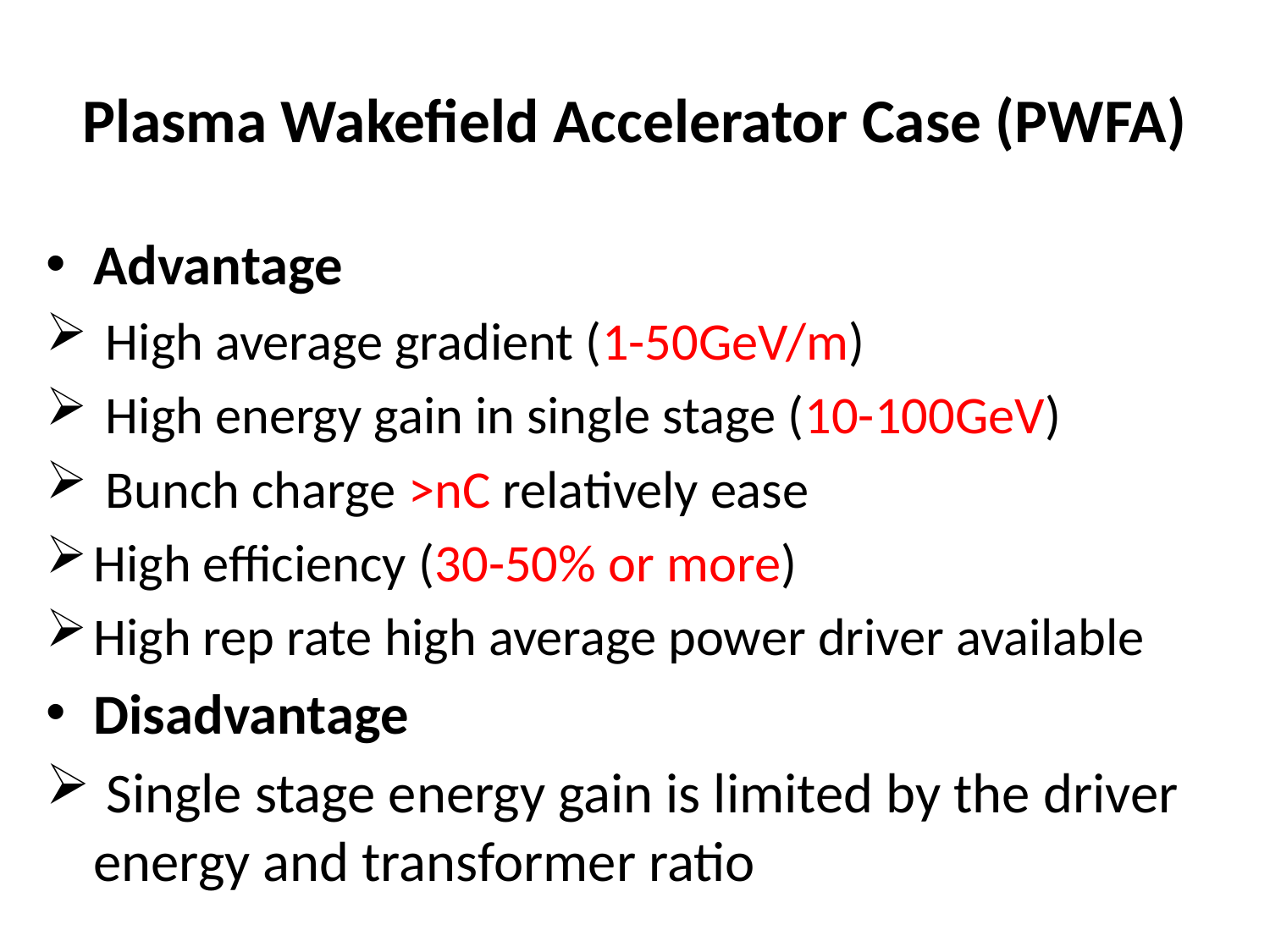

# Plasma Wakefield Accelerator Case (PWFA)
Advantage
 High average gradient (1-50GeV/m)
 High energy gain in single stage (10-100GeV)
 Bunch charge >nC relatively ease
High efficiency (30-50% or more)
High rep rate high average power driver available
Disadvantage
 Single stage energy gain is limited by the driver energy and transformer ratio